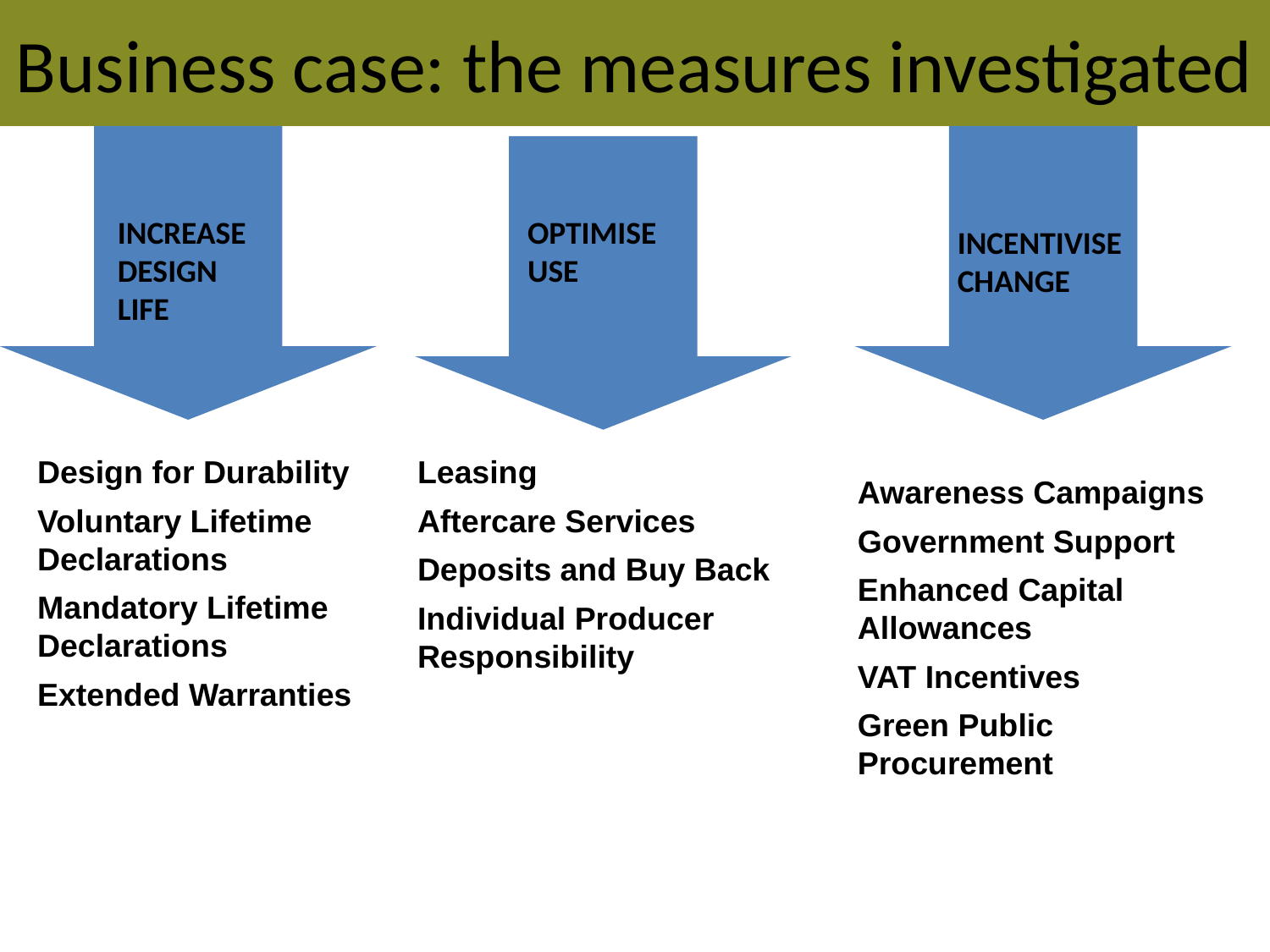

# Business case: the measures investigated

INCREASE DESIGN LIFE
OPTIMISE USE
INCENTIVISE CHANGE
Design for Durability
Voluntary Lifetime Declarations
Mandatory Lifetime Declarations
Extended Warranties
Leasing
Aftercare Services
Deposits and Buy Back
Individual Producer  Responsibility
Awareness Campaigns
Government Support
Enhanced Capital Allowances
VAT Incentives
Green Public Procurement